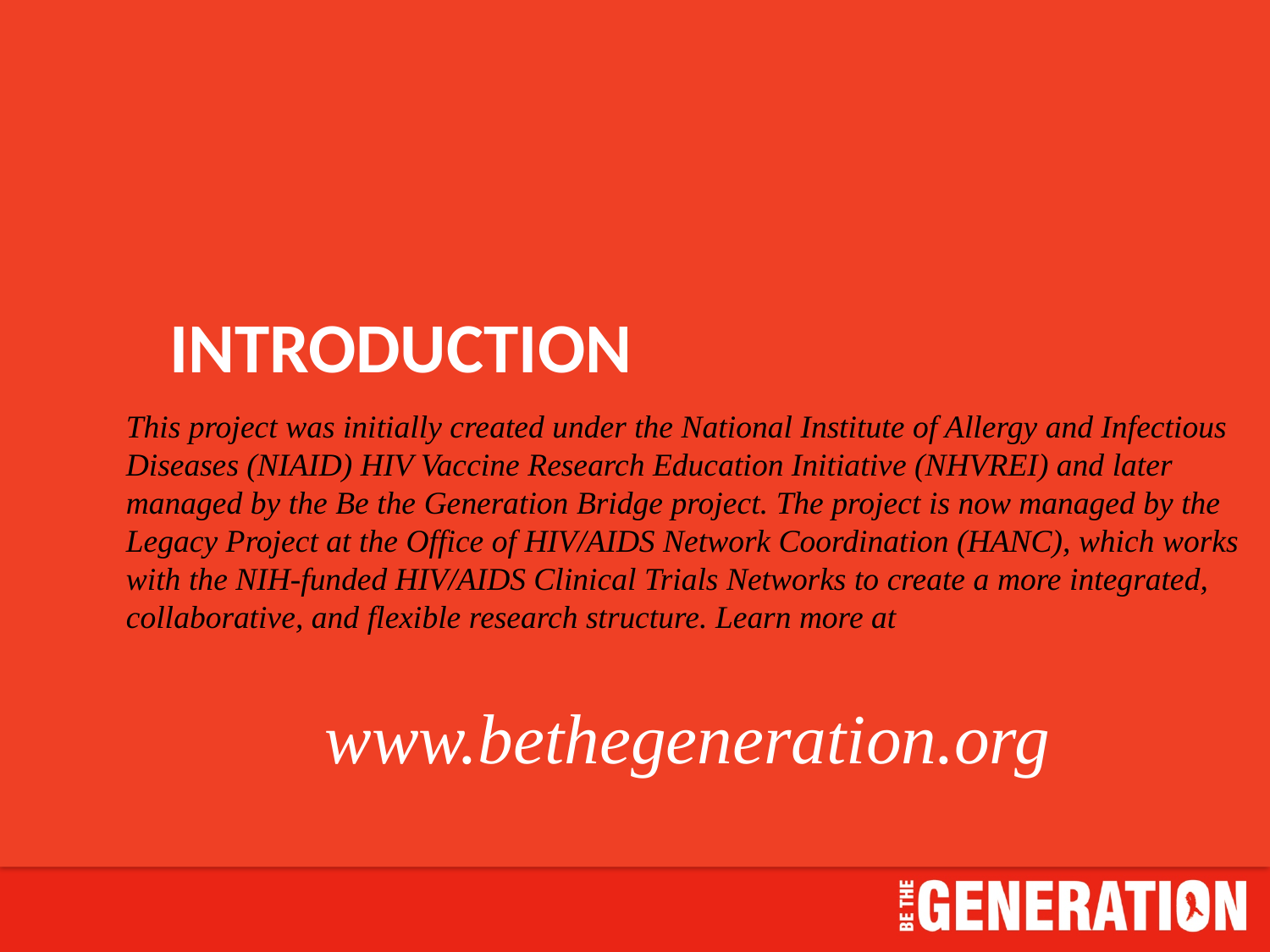

# INTRODUCTION
This project was initially created under the National Institute of Allergy and Infectious Diseases (NIAID) HIV Vaccine Research Education Initiative (NHVREI) and later managed by the Be the Generation Bridge project. The project is now managed by the Legacy Project at the Office of HIV/AIDS Network Coordination (HANC), which works with the NIH-funded HIV/AIDS Clinical Trials Networks to create a more integrated, collaborative, and flexible research structure. Learn more at

www.bethegeneration.org